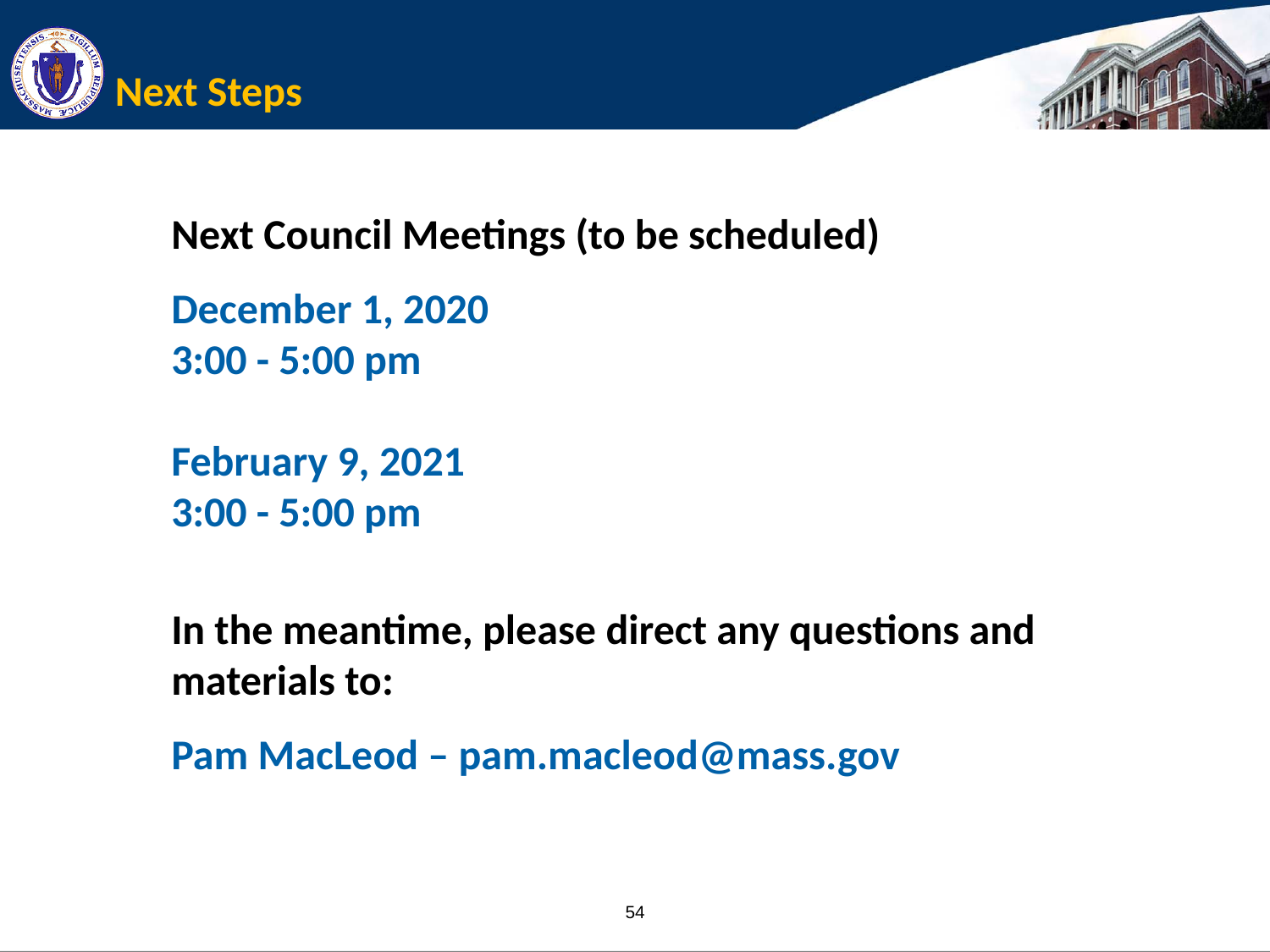

# Next Steps
Next Council Meetings (to be scheduled)

December 1, 2020
3:00 - 5:00 pm

February 9, 2021
3:00 - 5:00 pm

In the meantime, please direct any questions and materials to:

Pam MacLeod – pam.macleod@mass.gov